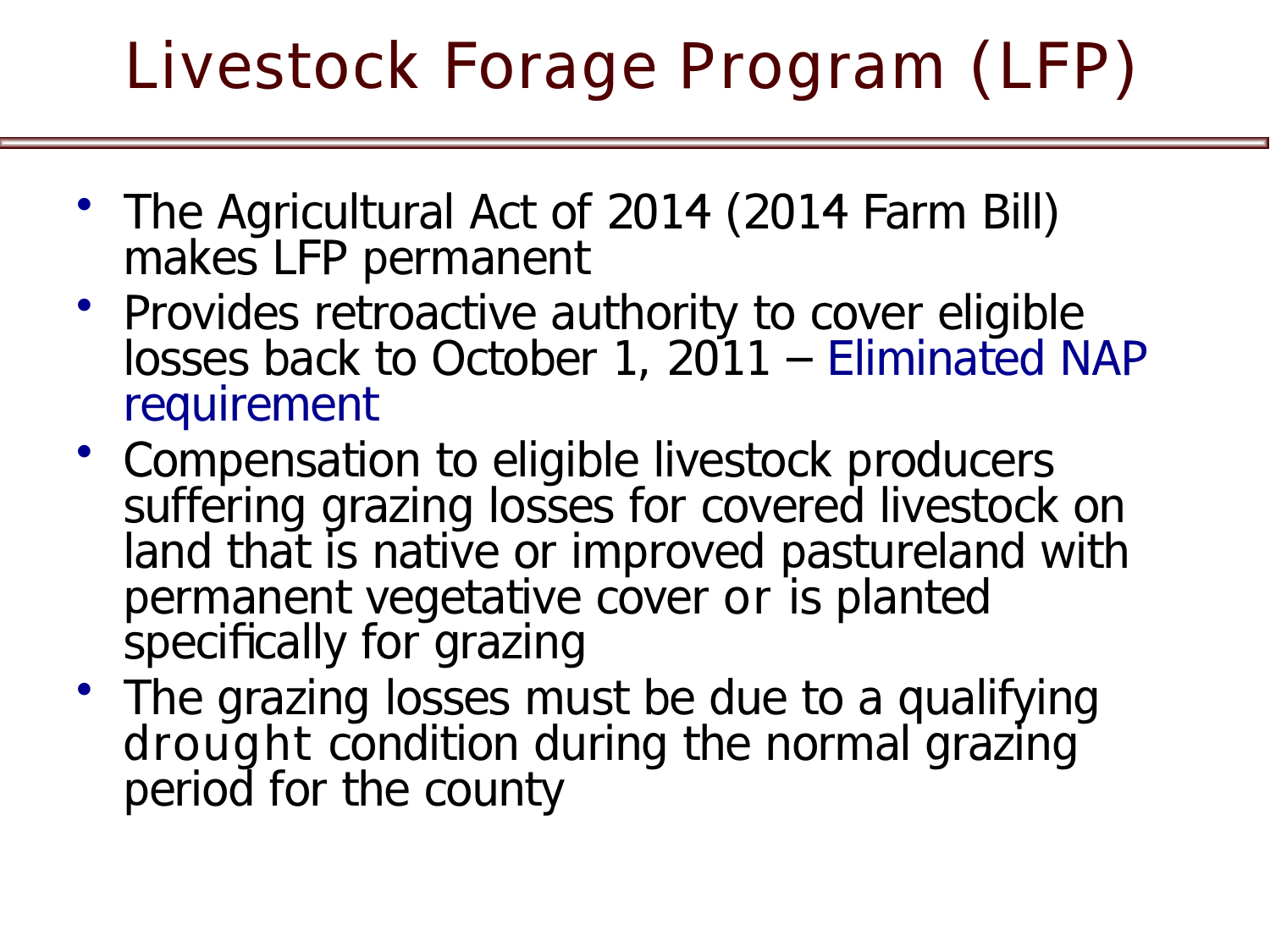

# Livestock Forage Program (LFP)

The Agricultural Act of 2014 (2014 Farm Bill) makes LFP permanent
Provides retroactive authority to cover eligible losses back to October 1, 2011 – Eliminated NAP requirement
Compensation to eligible livestock producers suffering grazing losses for covered livestock on land that is native or improved pastureland with permanent vegetative cover or is planted specifically for grazing
The grazing losses must be due to a qualifying drought condition during the normal grazing period for the county